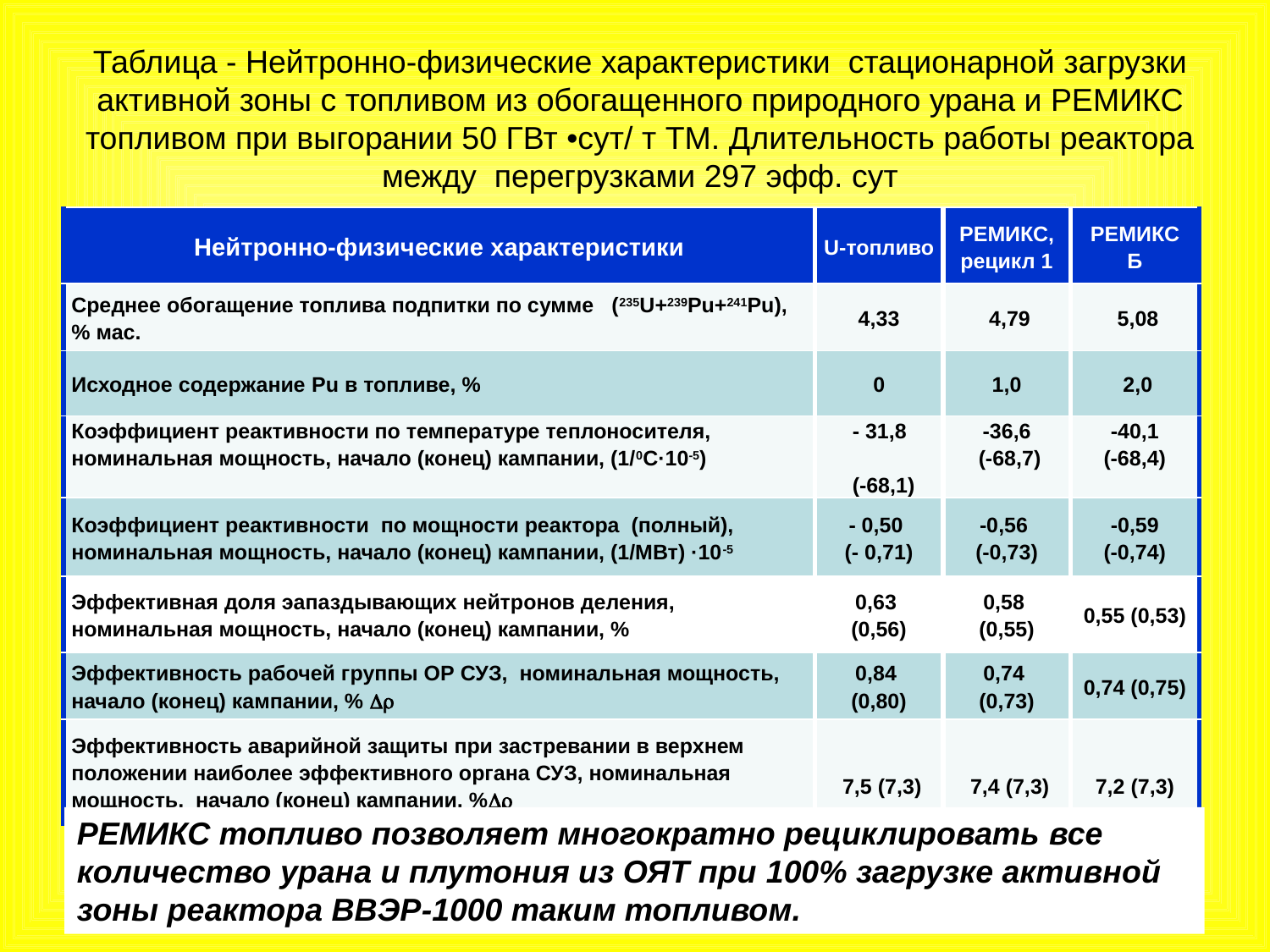

# Таблица - Нейтронно-физические характеристики  стационарной загрузки активной зоны с топливом из обогащенного природного урана и РЕМИКС топливом при выгорании 50 ГВт •сут/ т ТМ. Длительность работы реактора между  перегрузками 297 эфф. сут
| Нейтронно-физические характеристики | U-топливо | РЕМИКС, рецикл 1 | РЕМИКС Б |
| --- | --- | --- | --- |
| Среднее обогащение топлива подпитки по сумме (235U+239Pu+241Pu), % мас. | 4,33 | 4,79 | 5,08 |
| Исходное содержание Pu в топливе, % | 0 | 1,0 | 2,0 |
| Коэффициент реактивности по температуре теплоносителя, номинальная мощность, начало (конец) кампании, (1/0С·10-5) | - 31,8 (-68,1) | -36,6 (-68,7) | -40,1 (-68,4) |
| Коэффициент реактивности по мощности реактора (полный), номинальная мощность, начало (конец) кампании, (1/МВт) ·10-5 | - 0,50 (- 0,71) | -0,56 (-0,73) | -0,59 (-0,74) |
| Эффективная доля эапаздывающих нейтронов деления, номинальная мощность, начало (конец) кампании, % | 0,63 (0,56) | 0,58 (0,55) | 0,55 (0,53) |
| Эффективность рабочей группы ОР СУЗ, номинальная мощность, начало (конец) кампании, % Δρ | 0,84 (0,80) | 0,74 (0,73) | 0,74 (0,75) |
| Эффективность аварийной защиты при застревании в верхнем положении наиболее эффективного органа СУЗ, номинальная мощность, начало (конец) кампании, %Δρ | 7,5 (7,3) | 7,4 (7,3) | 7,2 (7,3) |
РЕМИКС топливо позволяет многократно рециклировать все количество урана и плутония из ОЯТ при 100% загрузке активной зоны реактора ВВЭР-1000 таким топливом.